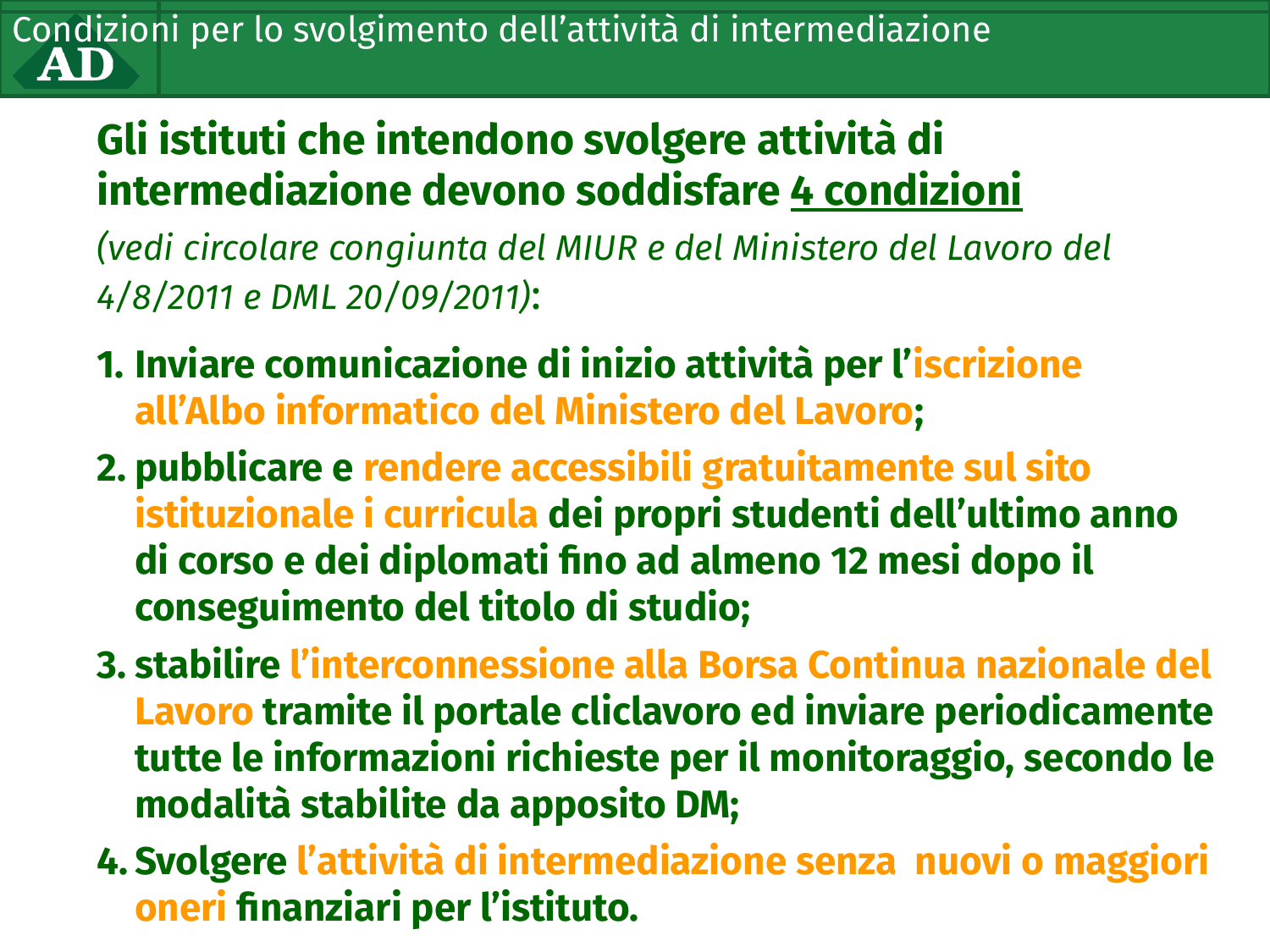

# Condizioni per lo svolgimento dell’attività di intermediazione
Gli istituti che intendono svolgere attività di intermediazione devono soddisfare 4 condizioni
(vedi circolare congiunta del MIUR e del Ministero del Lavoro del 4/8/2011 e DML 20/09/2011):
Inviare comunicazione di inizio attività per l’iscrizione all’Albo informatico del Ministero del Lavoro;
pubblicare e rendere accessibili gratuitamente sul sito istituzionale i curricula dei propri studenti dell’ultimo anno di corso e dei diplomati fino ad almeno 12 mesi dopo il conseguimento del titolo di studio;
stabilire l’interconnessione alla Borsa Continua nazionale del Lavoro tramite il portale cliclavoro ed inviare periodicamente tutte le informazioni richieste per il monitoraggio, secondo le modalità stabilite da apposito DM;
Svolgere l’attività di intermediazione senza  nuovi o maggiori oneri finanziari per l’istituto.